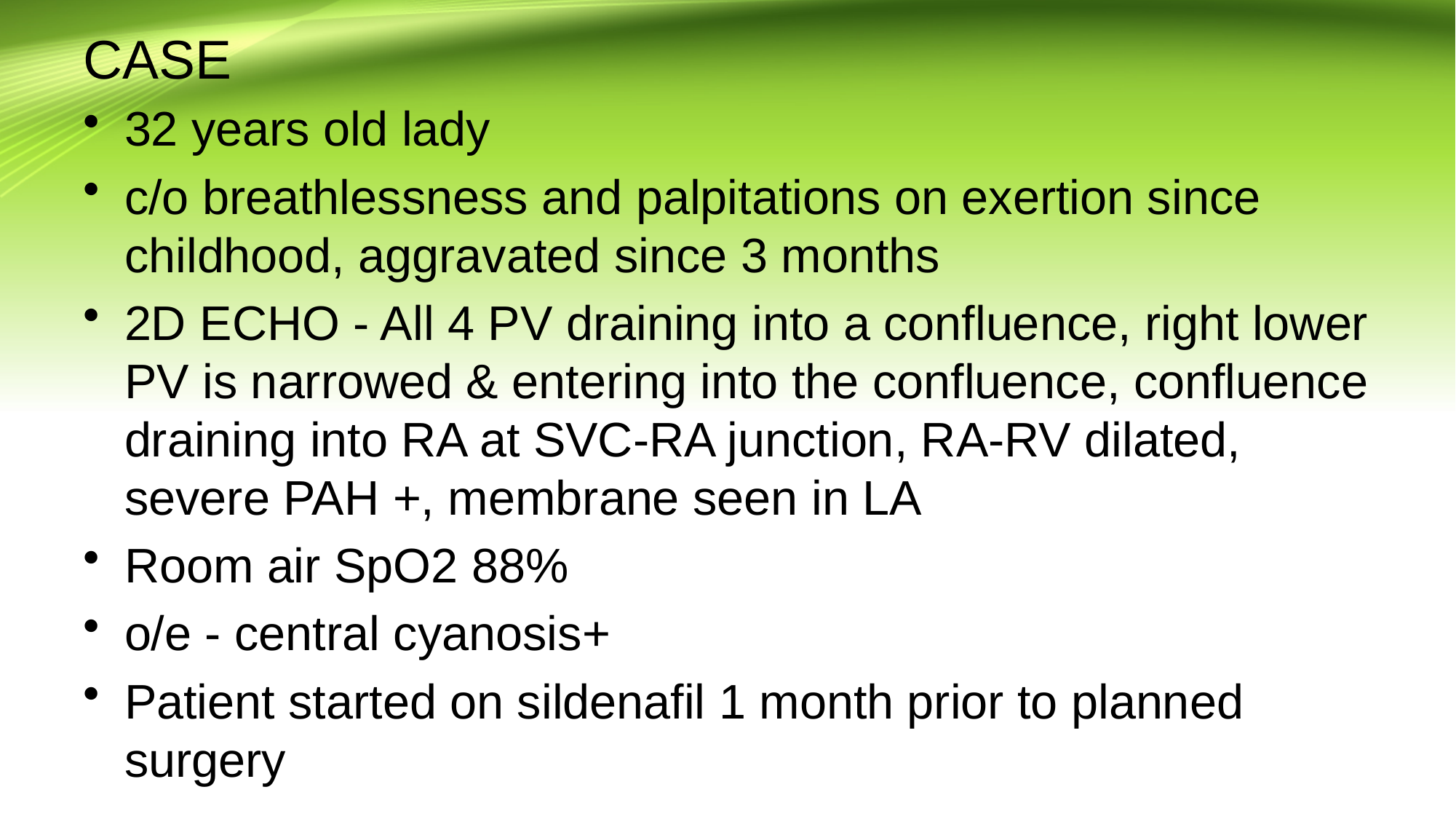

# CASE
32 years old lady
c/o breathlessness and palpitations on exertion since childhood, aggravated since 3 months
2D ECHO - All 4 PV draining into a confluence, right lower PV is narrowed & entering into the confluence, confluence draining into RA at SVC-RA junction, RA-RV dilated, severe PAH +, membrane seen in LA
Room air SpO2 88%
o/e - central cyanosis+
Patient started on sildenafil 1 month prior to planned surgery